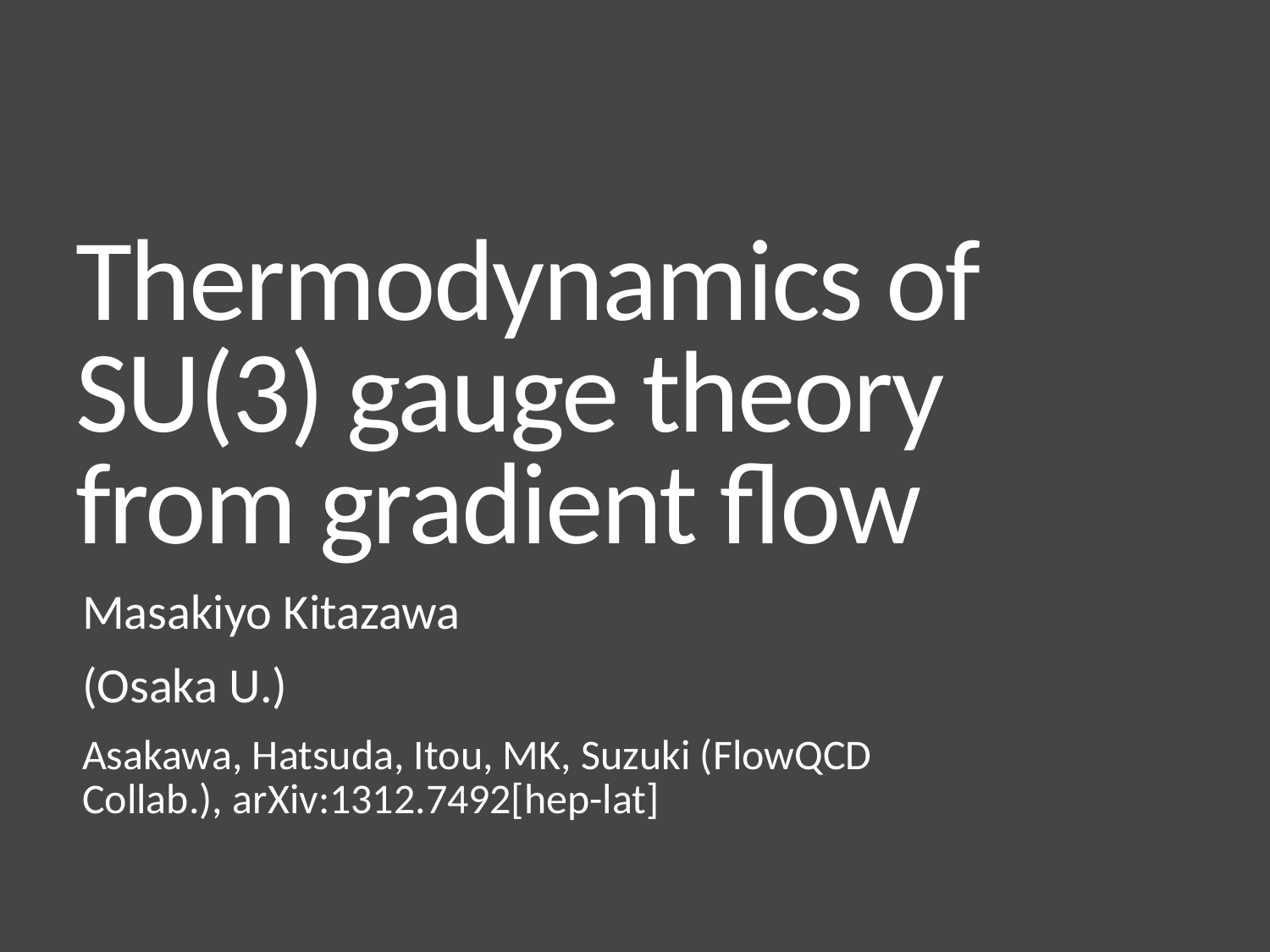

# Thermodynamics of SU(3) gauge theory from gradient flow
Masakiyo Kitazawa
(Osaka U.)
Asakawa, Hatsuda, Itou, MK, Suzuki (FlowQCD Collab.), arXiv:1312.7492[hep-lat]